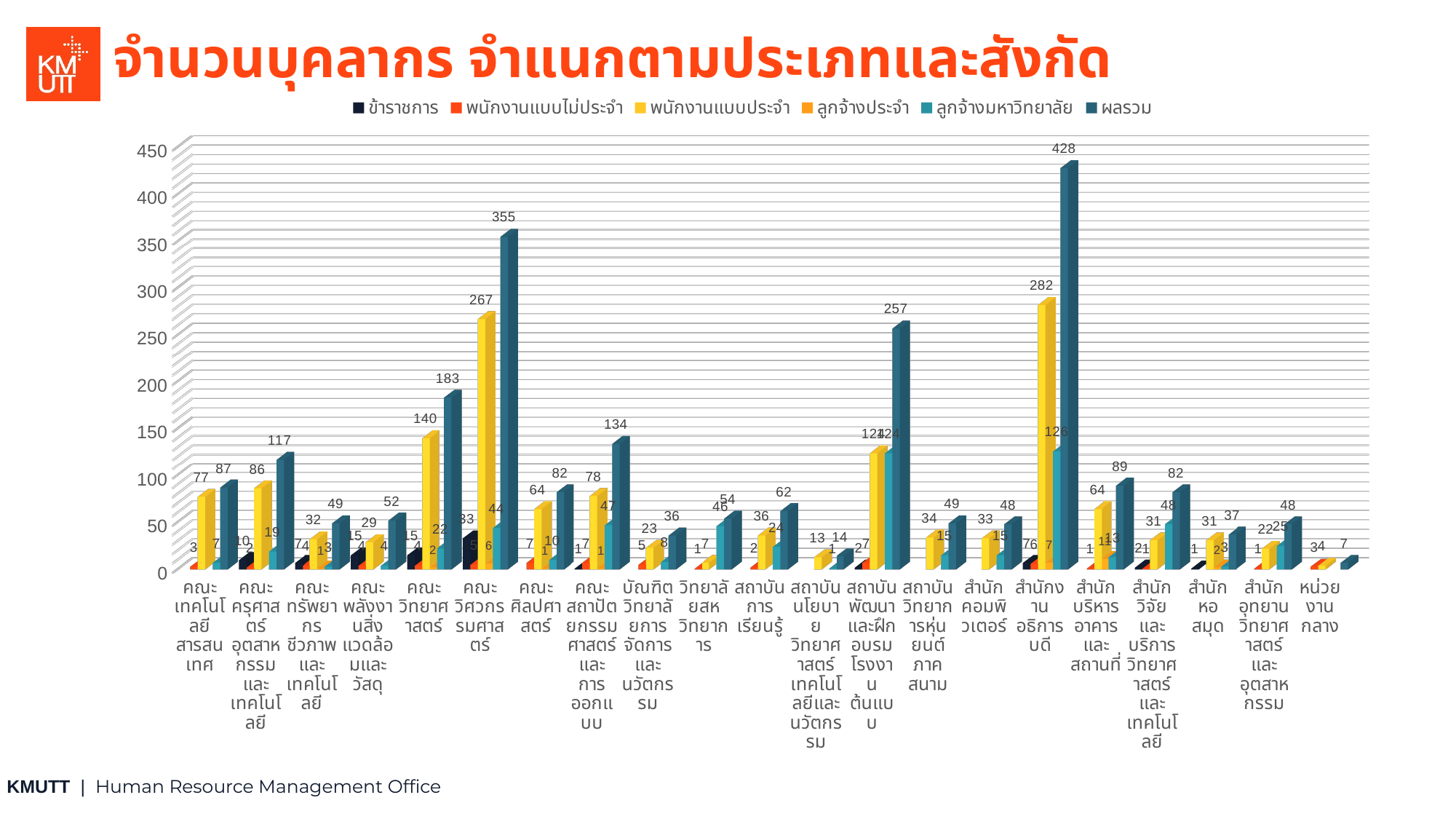

# จำนวนบุคลากร จำแนกตามประเภทและสังกัด

[unsupported chart]